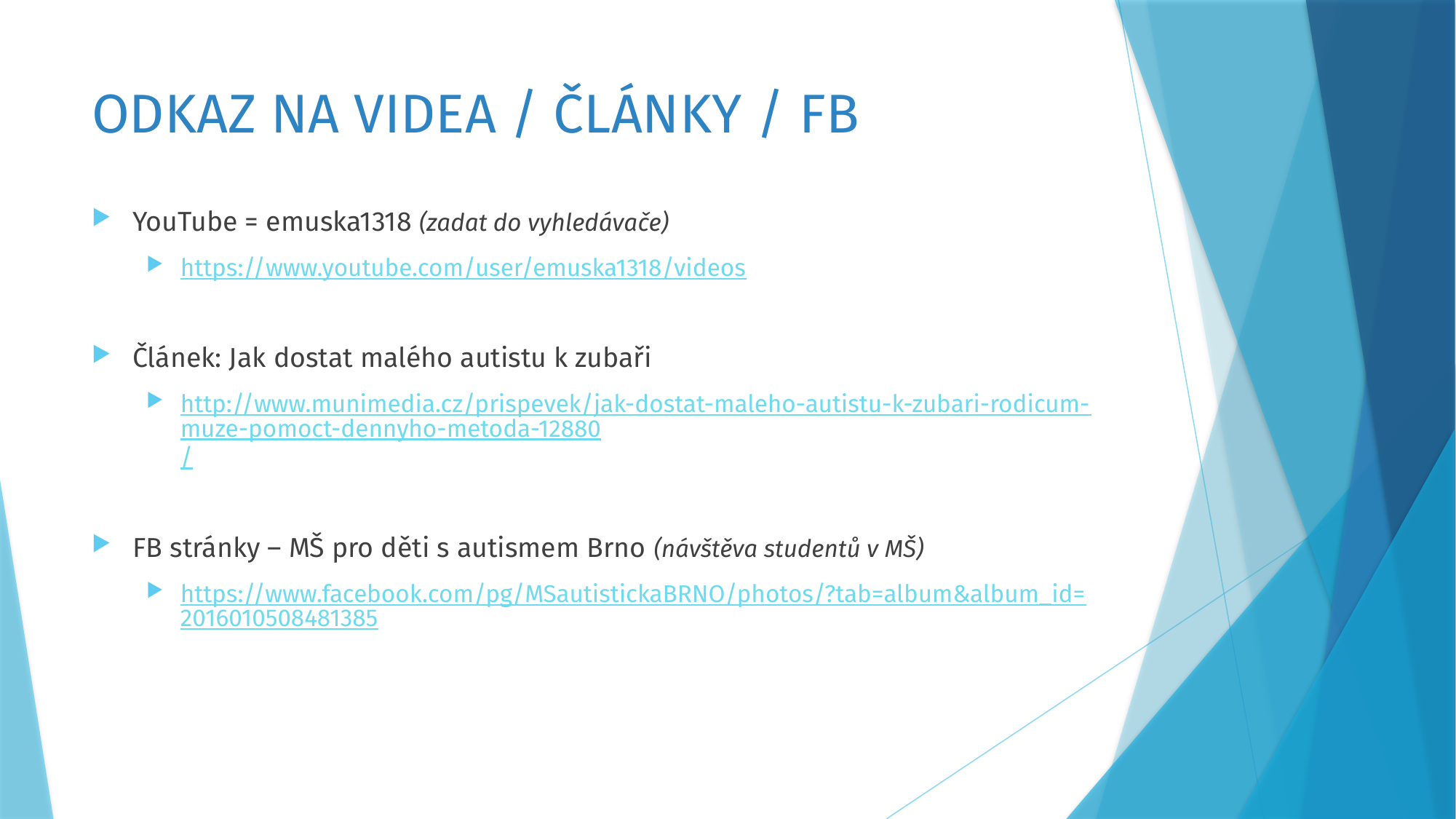

# Odkaz na videa / články / FB
YouTube = emuska1318 (zadat do vyhledávače)
https://www.youtube.com/user/emuska1318/videos

Článek: Jak dostat malého autistu k zubaři
http://www.munimedia.cz/prispevek/jak-dostat-maleho-autistu-k-zubari-rodicum-muze-pomoct-dennyho-metoda-12880/

FB stránky – MŠ pro děti s autismem Brno (návštěva studentů v MŠ)
https://www.facebook.com/pg/MSautistickaBRNO/photos/?tab=album&album_id=2016010508481385